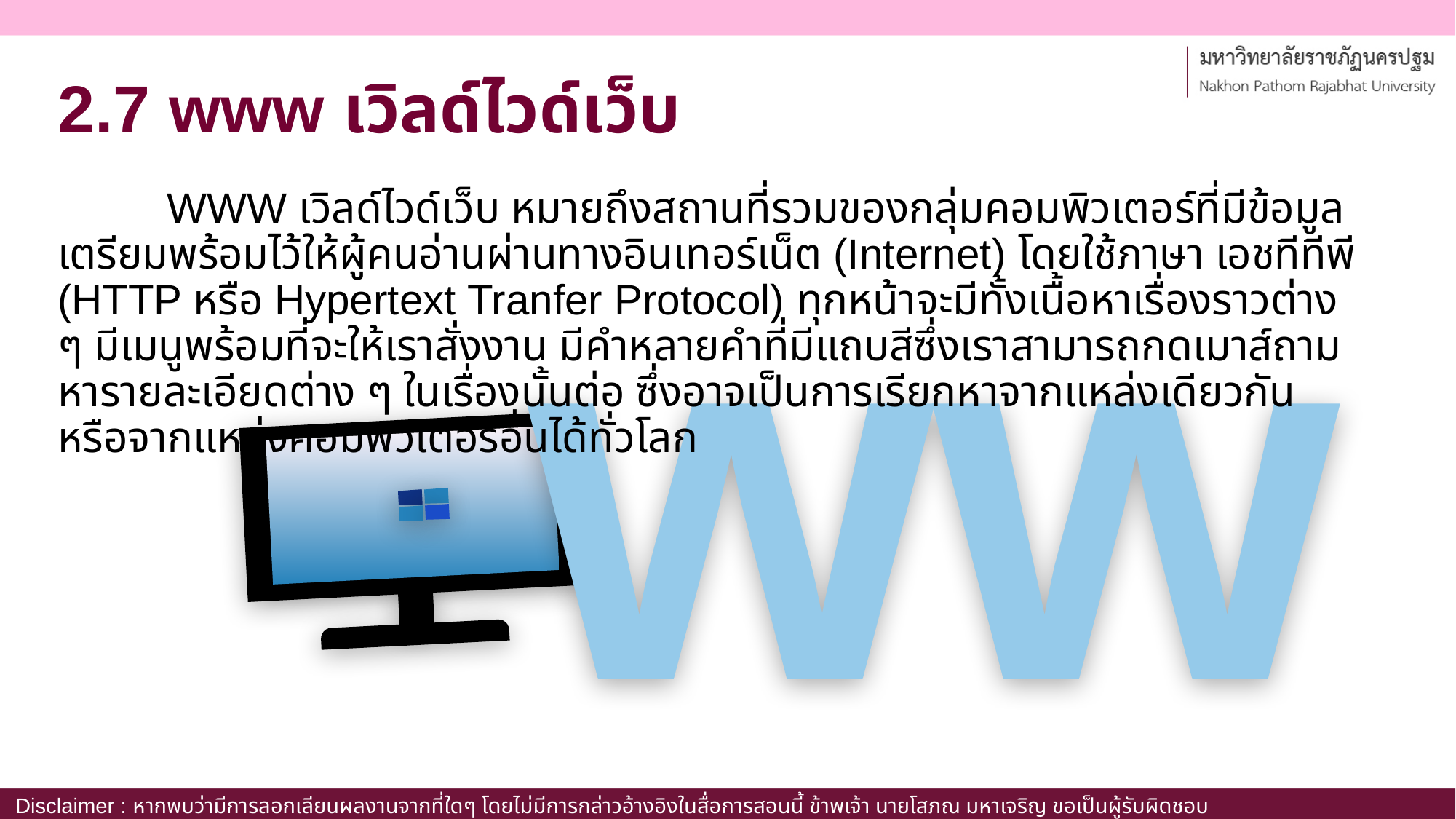

# 2.7 www เวิลด์ไวด์เว็บ
www
	WWW เวิลด์ไวด์เว็บ หมายถึงสถานที่รวมของกลุ่มคอมพิวเตอร์ที่มีข้อมูลเตรียมพร้อมไว้ให้ผู้คนอ่านผ่านทางอินเทอร์เน็ต (Internet) โดยใช้ภาษา เอชทีทีพี (HTTP หรือ Hypertext Tranfer Protocol) ทุกหน้าจะมีทั้งเนื้อหาเรื่องราวต่าง ๆ มีเมนูพร้อมที่จะให้เราสั่งงาน มีคำหลายคำที่มีแถบสีซึ่งเราสามารถกดเมาส์ถามหารายละเอียดต่าง ๆ ในเรื่องนั้นต่อ ซึ่งอาจเป็นการเรียกหาจากแหล่งเดียวกัน หรือจากแหล่งคอมพิวเตอร์อื่นได้ทั่วโลก

Disclaimer : หากพบว่ามีการลอกเลียนผลงานจากที่ใดๆ โดยไม่มีการกล่าวอ้างอิงในสื่อการสอนนี้ ข้าพเจ้า นายโสภณ มหาเจริญ ขอเป็นผู้รับผิดชอบเพียงผู้เดียว